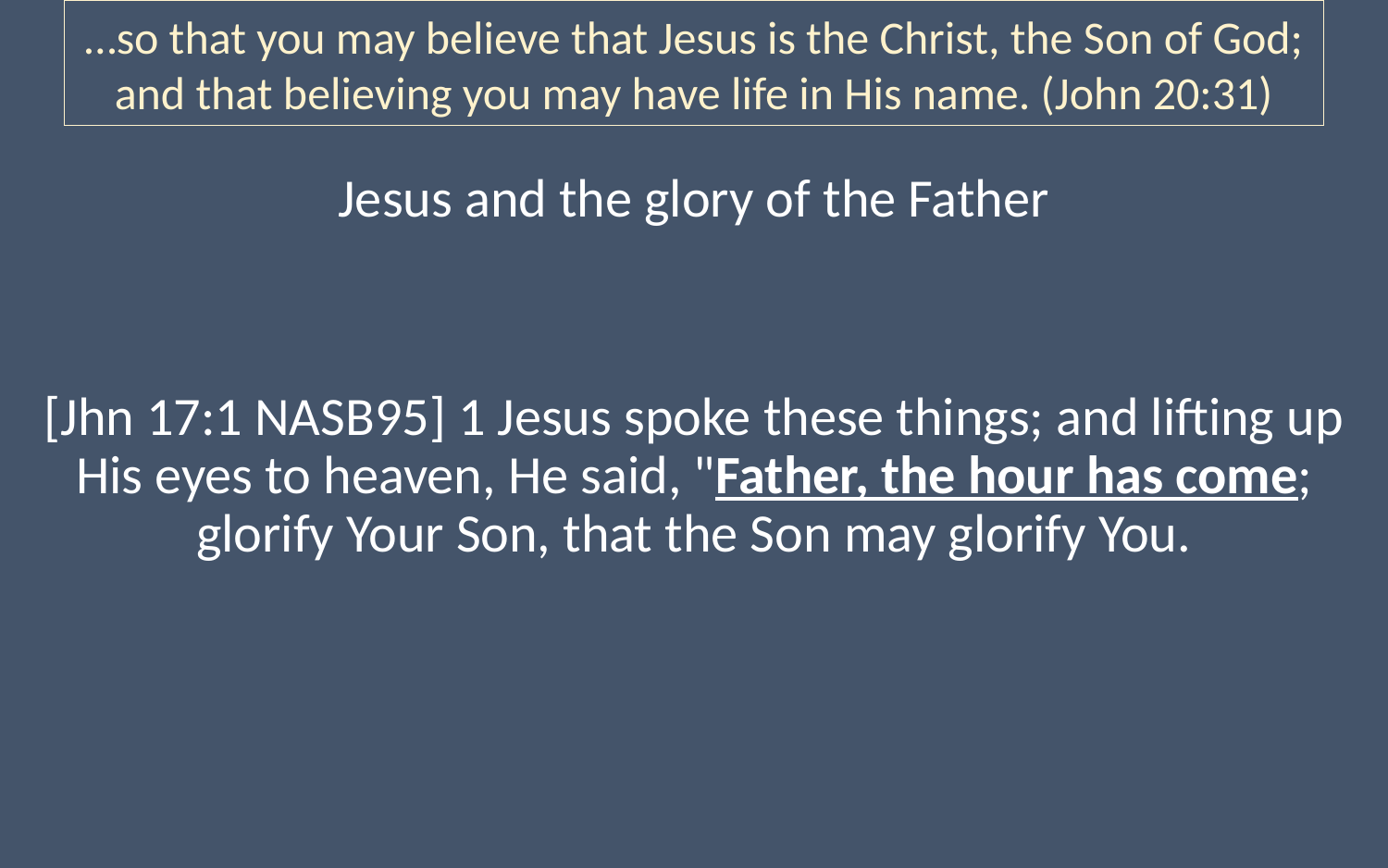

…so that you may believe that Jesus is the Christ, the Son of God; and that believing you may have life in His name. (John 20:31)
Jesus and the glory of the Father

[Jhn 17:1 NASB95] 1 Jesus spoke these things; and lifting up His eyes to heaven, He said, "Father, the hour has come; glorify Your Son, that the Son may glorify You.